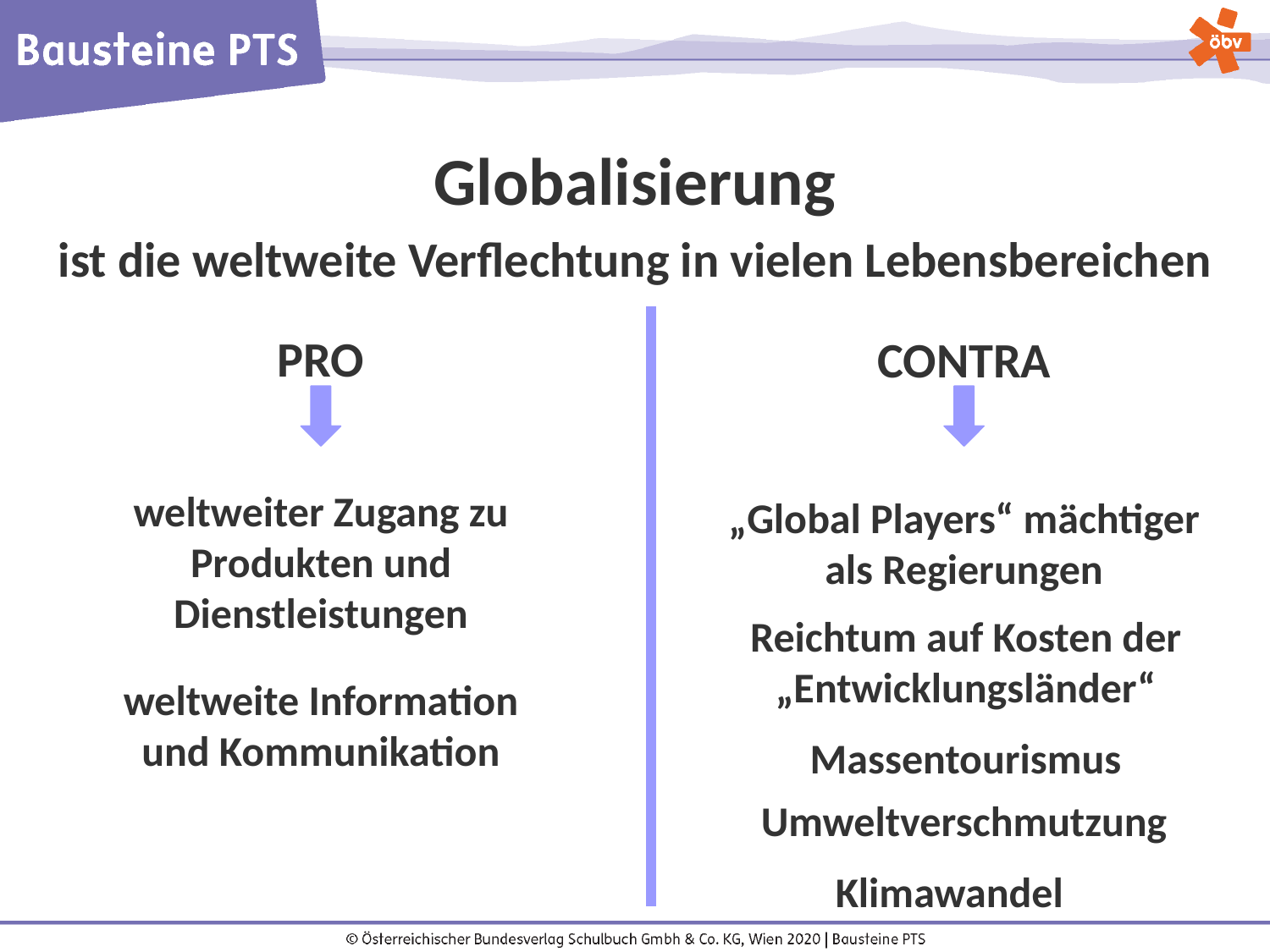

Globalisierung
ist die weltweite Verflechtung in vielen Lebensbereichen
PRO
CONTRA

weltweiter Zugang zu Produkten und Dienstleistungen
„Global Players“ mächtiger als Regierungen
Reichtum auf Kosten der „Entwicklungsländer“
weltweite Information und Kommunikation
Massentourismus
Umweltverschmutzung
Klimawandel